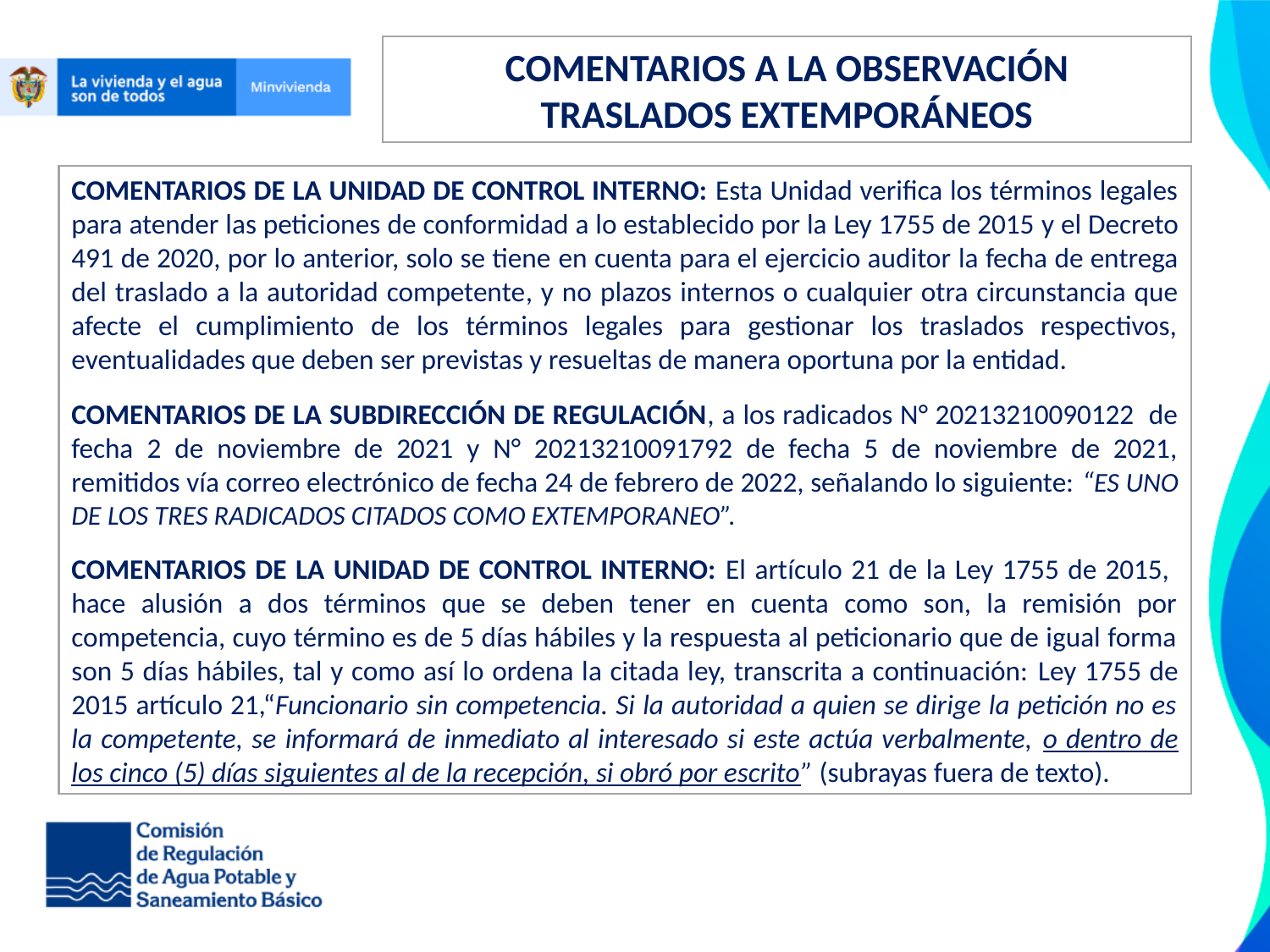

COMENTARIOS A LA OBSERVACIÓN
TRASLADOS EXTEMPORÁNEOS
COMENTARIOS DE LA UNIDAD DE CONTROL INTERNO: Esta Unidad verifica los términos legales para atender las peticiones de conformidad a lo establecido por la Ley 1755 de 2015 y el Decreto 491 de 2020, por lo anterior, solo se tiene en cuenta para el ejercicio auditor la fecha de entrega del traslado a la autoridad competente, y no plazos internos o cualquier otra circunstancia que afecte el cumplimiento de los términos legales para gestionar los traslados respectivos, eventualidades que deben ser previstas y resueltas de manera oportuna por la entidad.  ​​​

COMENTARIOS DE LA SUBDIRECCIÓN DE REGULACIÓN, a los radicados N° 20213210090122  de fecha 2 de noviembre de 2021 y N° 20213210091792 de fecha 5 de noviembre de 2021, remitidos vía correo electrónico de fecha 24 de febrero de 2022, señalando lo siguiente: “ES UNO DE LOS TRES RADICADOS CITADOS COMO EXTEMPORANEO”.

COMENTARIOS DE LA UNIDAD DE CONTROL INTERNO: El artículo 21 de la Ley 1755 de 2015,  hace alusión a dos términos que se deben tener en cuenta como son, la remisión por competencia, cuyo término es de 5 días hábiles y la respuesta al peticionario que de igual forma son 5 días hábiles, tal y como así lo ordena la citada ley, transcrita a continuación:​ Ley 1755 de 2015 artículo 21,“Funcionario sin competencia. Si la autoridad a quien se dirige la petición no es la competente, se informará de inmediato al interesado si este actúa verbalmente, o dentro de los cinco (5) días siguientes al de la recepción, si obró por escrito” (subrayas fuera de texto).